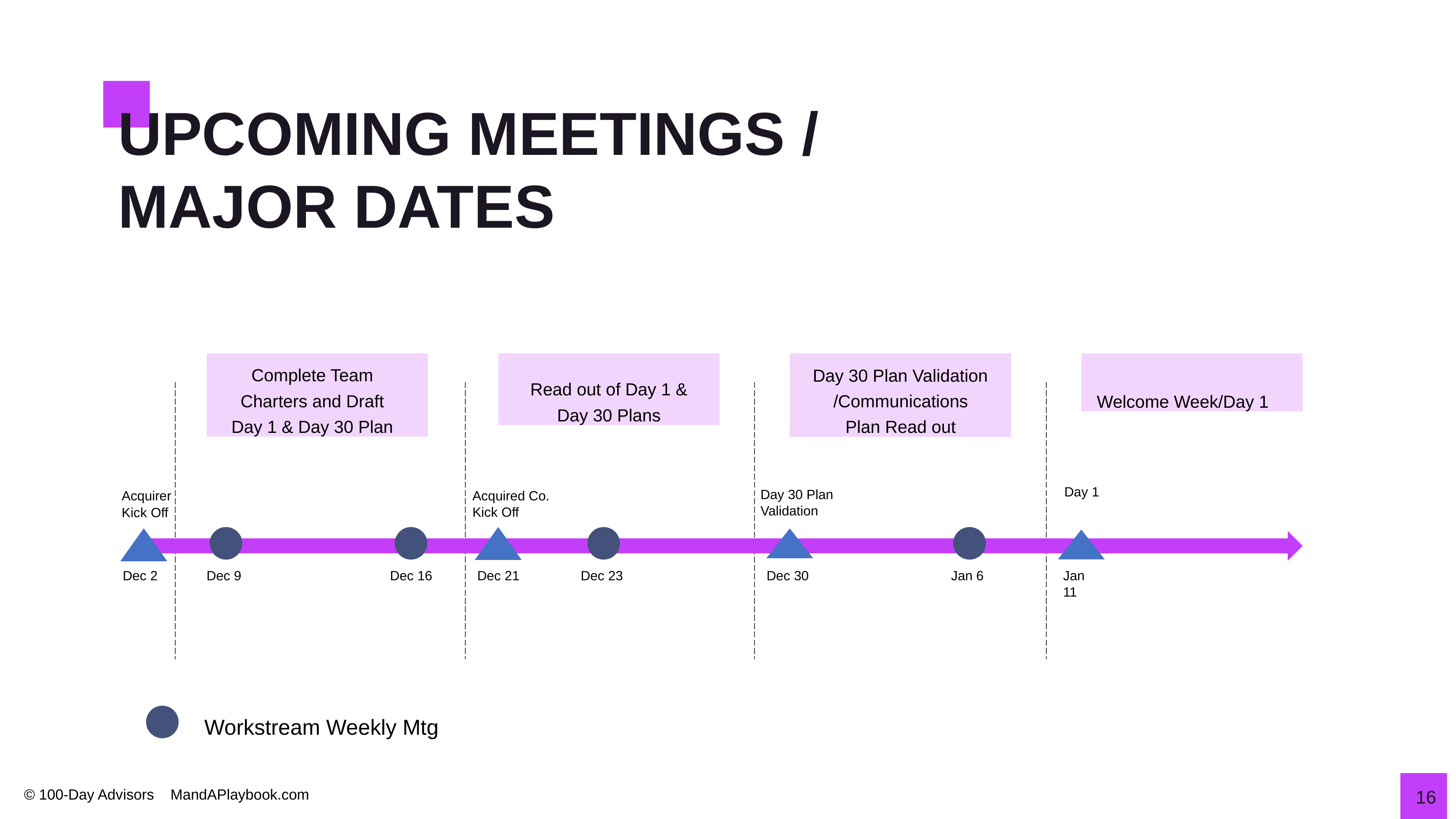

# UPCOMING MEETINGS / MAJOR DATES
Complete Team Charters and Draft Day 1 & Day 30 Plan

Read out of Day 1 &
Day 30 Plans
Day 30 Plan Validation
/Communications Plan Read out

Welcome Week/Day 1

Day 1
Day 30 Plan Validation
Acquirer
Acquired Co. Kick Off
Kick Off
Dec 2
Dec 9
Dec 16
Dec 21
Dec 23
Dec 30
Jan 6
Jan 11

Workstream Weekly Mtg

16
© 100-Day Advisors    MandAPlaybook.com